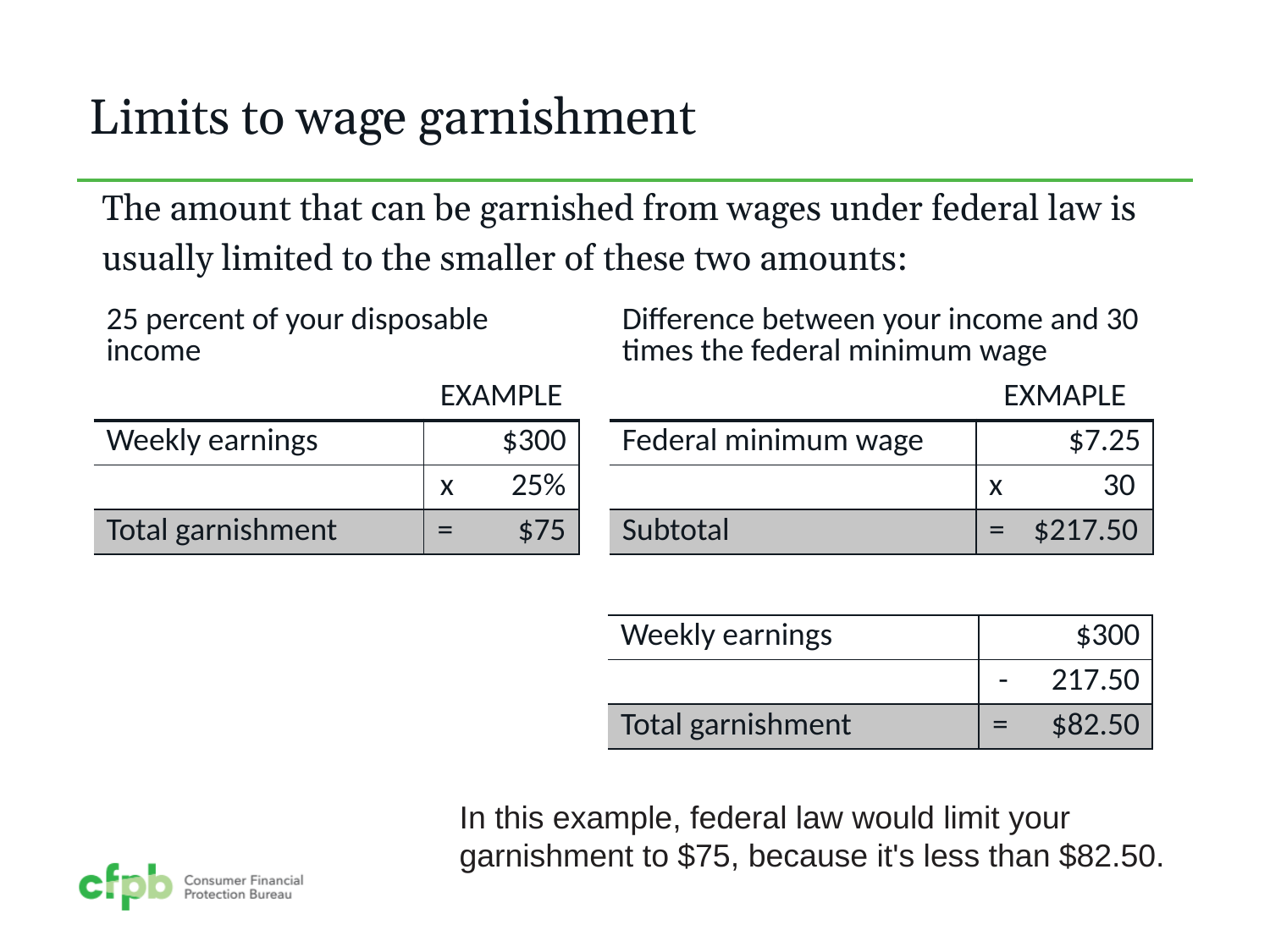

# Limits to wage garnishment
The amount that can be garnished from wages under federal law is usually limited to the smaller of these two amounts:
| 25 percent of your disposable income |  |  | Difference between your income and 30 times the federal minimum wage |  |
| --- | --- | --- | --- | --- |
|  | EXAMPLE |  |  | EXMAPLE |
| Weekly earnings | $300 |  | Federal minimum wage | $7.25 |
|  | x 25% |  |  | x 30 |
| Total garnishment | = $75 |  | Subtotal | = $217.50 |
| Weekly earnings | $300 |
| --- | --- |
|  | - 217.50 |
| Total garnishment | = $82.50 |
In this example, federal law would limit your garnishment to $75, because it's less than $82.50.